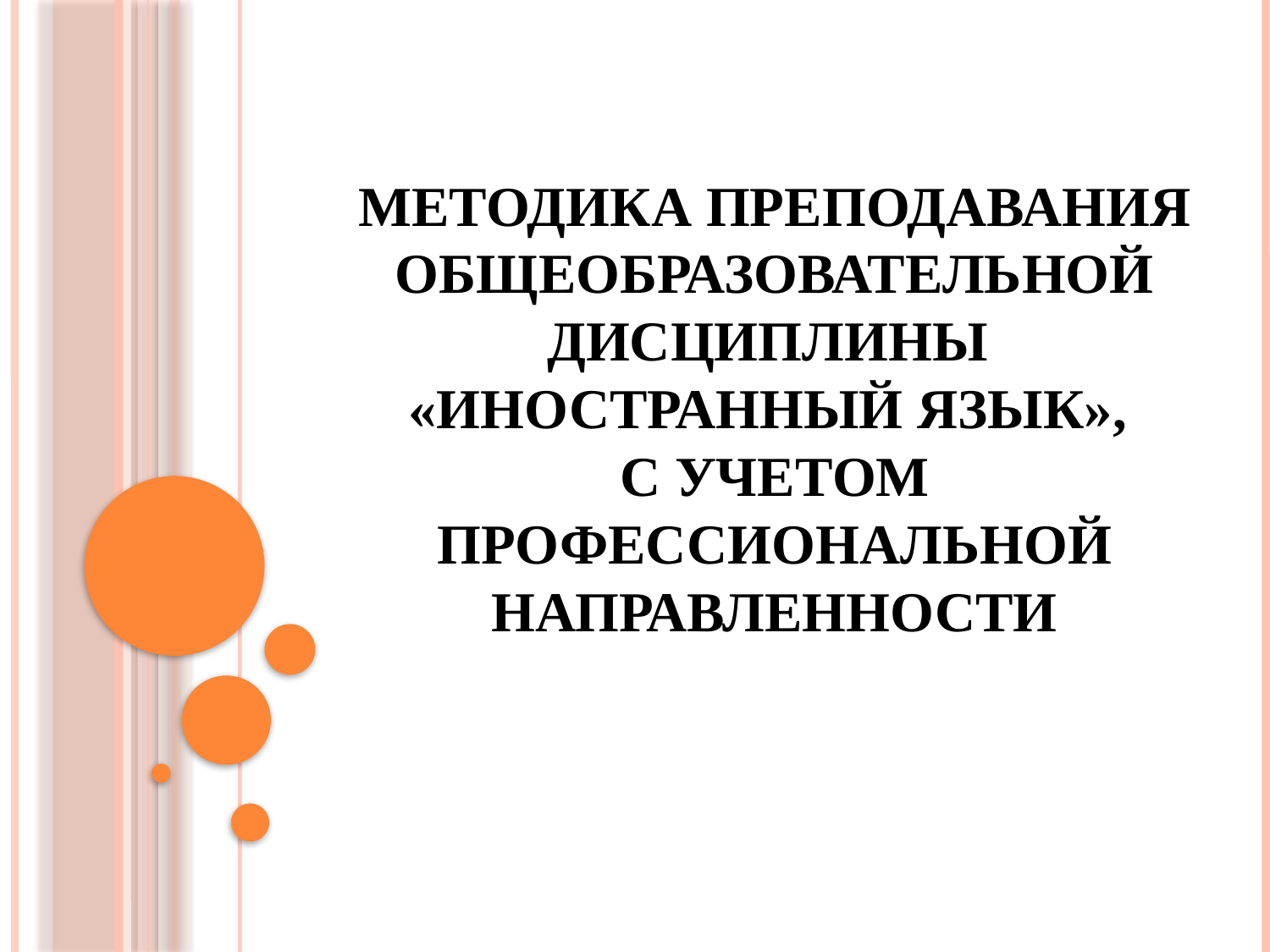

# Методика преподавания общеобразовательной дисциплины «Иностранный язык», с учетом профессиональной направленности